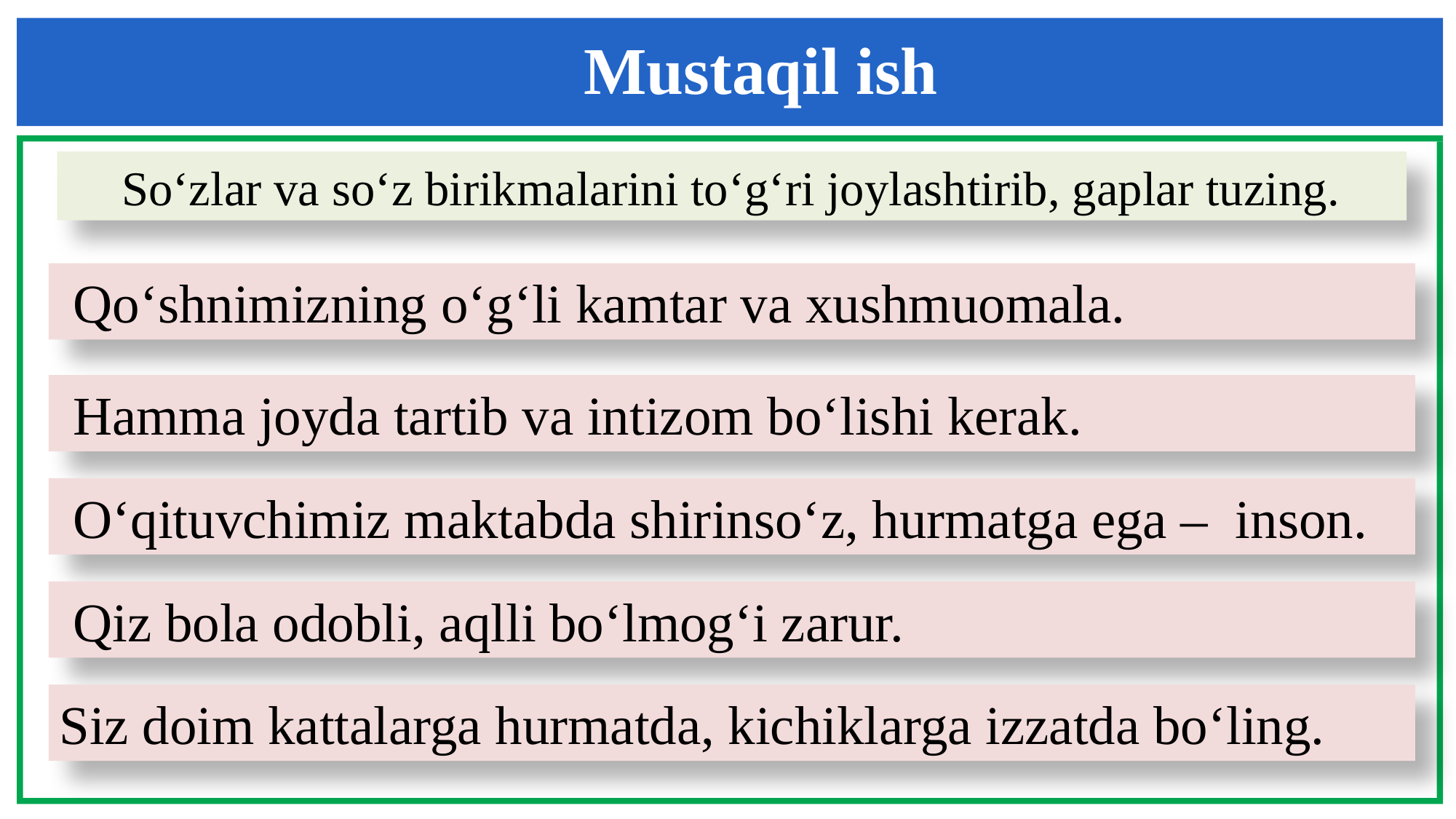

Mustaqil ish
So‘zlar va so‘z birikmalarini to‘g‘ri joylashtirib, gaplar tuzing.
 Qo‘shnimizning o‘g‘li kamtar va xushmuomala.
 Hamma joyda tartib va intizom bo‘lishi kerak.
 O‘qituvchimiz maktabda shirinso‘z, hurmatga ega –  inson.
 Qiz bola odobli, aqlli bo‘lmog‘i zarur.
Siz doim kattalarga hurmatda, kichiklarga izzatda bo‘ling.